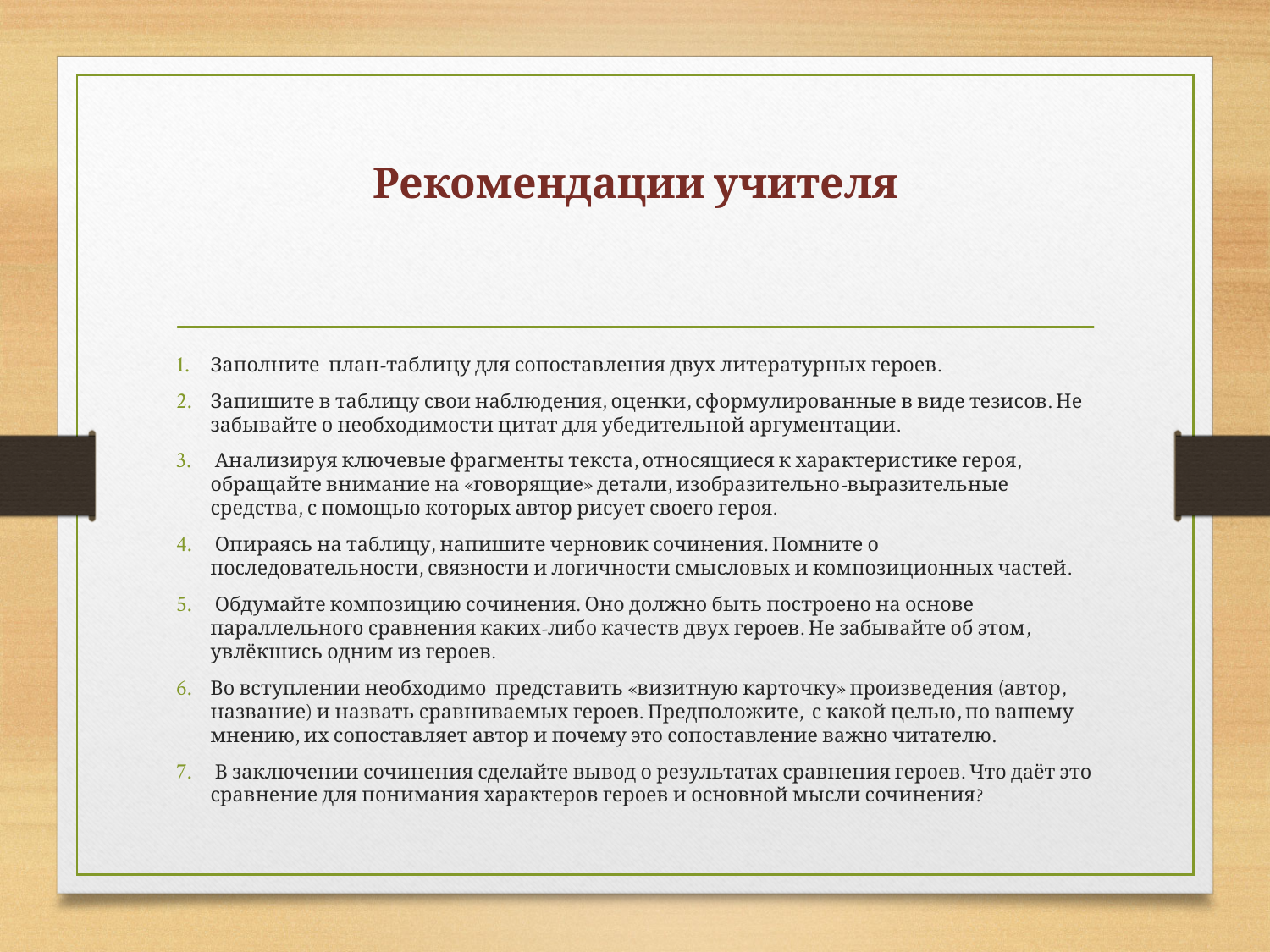

# Рекомендации учителя
Заполните  план-таблицу для сопоставления двух литературных героев.
Запишите в таблицу свои наблюдения, оценки, сформулированные в виде тезисов. Не забывайте о необходимости цитат для убедительной аргументации.
 Анализируя ключевые фрагменты текста, относящиеся к характеристике героя, обращайте внимание на «говорящие» детали, изобразительно-выразительные средства, с помощью которых автор рисует своего героя.
 Опираясь на таблицу, напишите черновик сочинения. Помните о последовательности, связности и логичности смысловых и композиционных частей.
 Обдумайте композицию сочинения. Оно должно быть построено на основе параллельного сравнения каких-либо качеств двух героев. Не забывайте об этом, увлёкшись одним из героев.
Во вступлении необходимо  представить «визитную карточку» произведения (автор, название) и назвать сравниваемых героев. Предположите,  с какой целью, по вашему мнению, их сопоставляет автор и почему это сопоставление важно читателю.
 В заключении сочинения сделайте вывод о результатах сравнения героев. Что даёт это сравнение для понимания характеров героев и основной мысли сочинения?